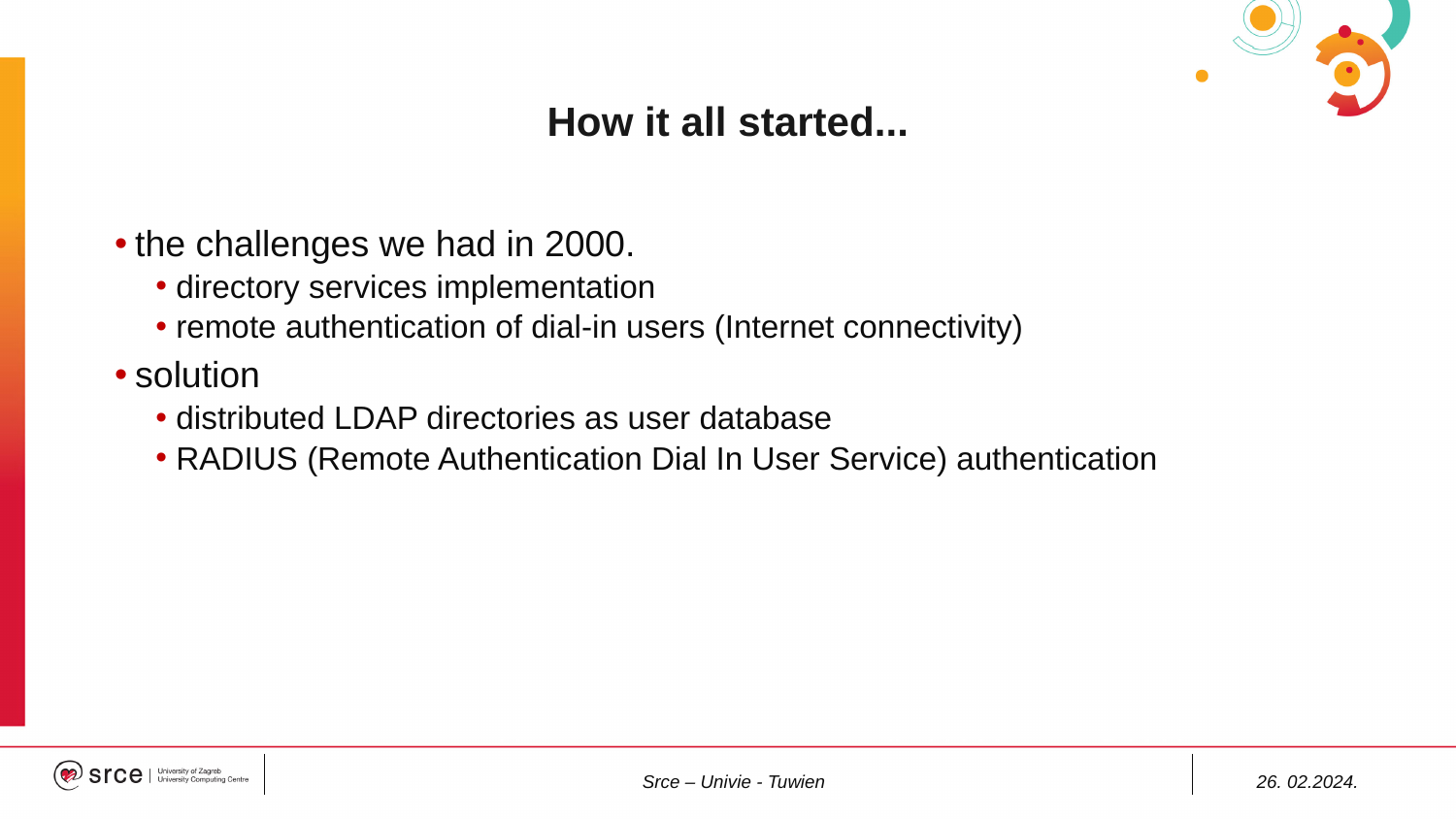

# How it all started...
the challenges we had in 2000.
directory services implementation
remote authentication of dial-in users (Internet connectivity)
solution
distributed LDAP directories as user database
RADIUS (Remote Authentication Dial In User Service) authentication
Srce – Univie - Tuwien
26. 02.2024.